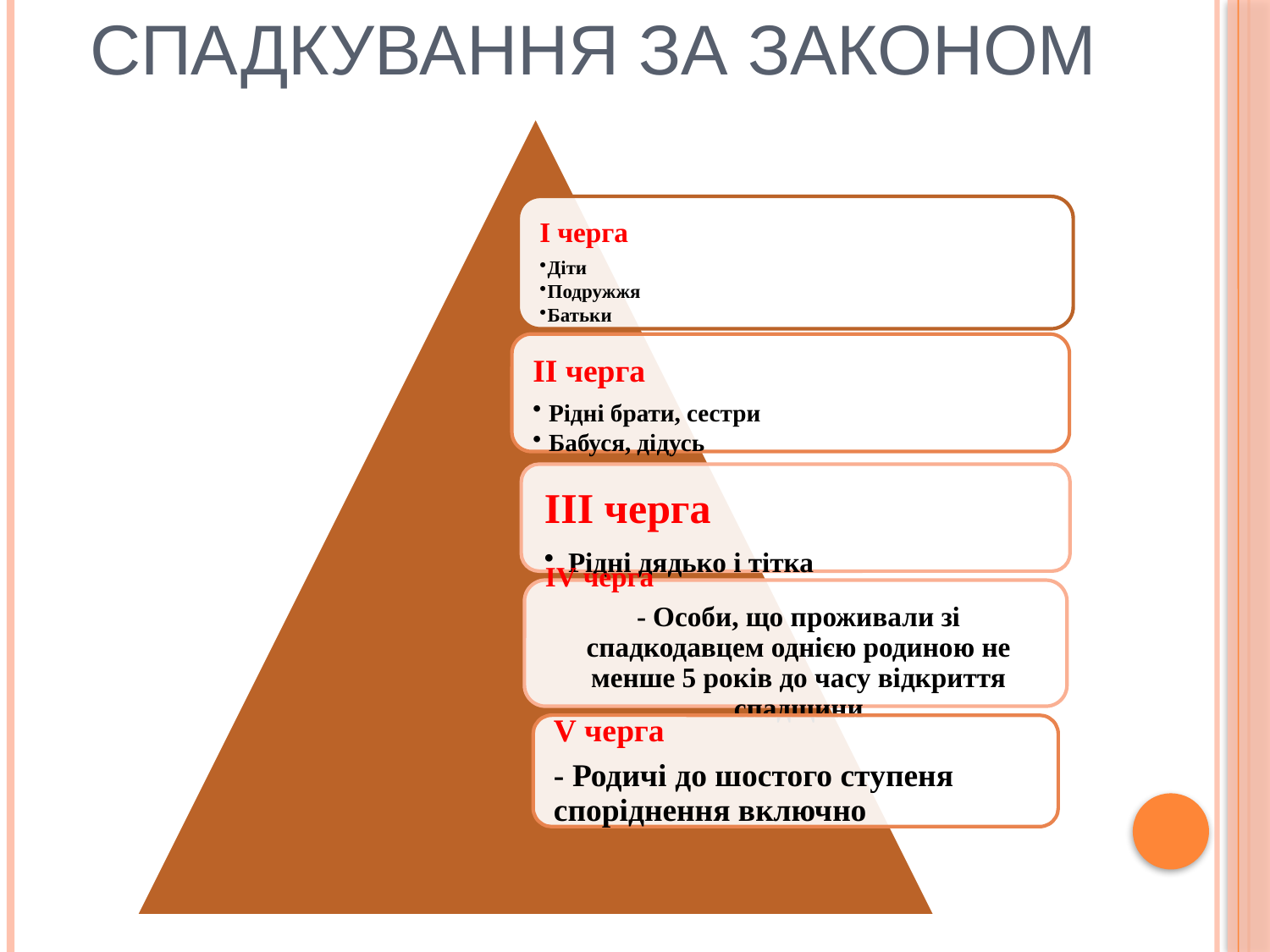

# Спадкування за законом
І черга
Діти
Подружжя
Батьки
ІІ черга
Рідні брати, сестри
Бабуся, дідусь
ІІІ черга
Рідні дядько і тітка
ІV черга
- Особи, що проживали зі спадкодавцем однією родиною не менше 5 років до часу відкриття спадщини
V черга
- Родичі до шостого ступеня споріднення включно